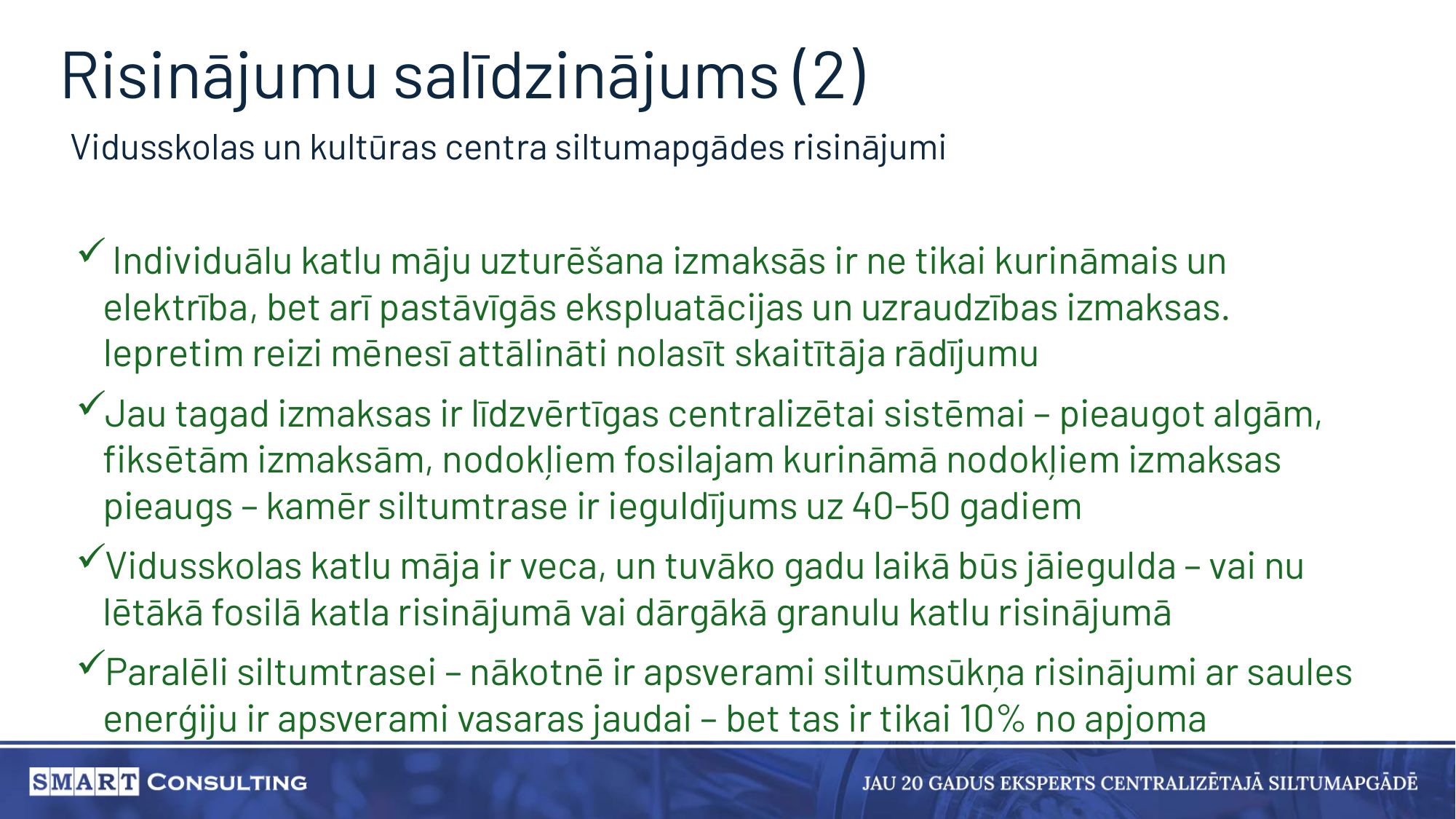

# Risinājumu salīdzinājums (2) Vidusskolas un kultūras centra siltumapgādes risinājumi

 Individuālu katlu māju uzturēšana izmaksās ir ne tikai kurināmais un elektrība, bet arī pastāvīgās ekspluatācijas un uzraudzības izmaksas. Iepretim reizi mēnesī attālināti nolasīt skaitītāja rādījumu
Jau tagad izmaksas ir līdzvērtīgas centralizētai sistēmai – pieaugot algām, fiksētām izmaksām, nodokļiem fosilajam kurināmā nodokļiem izmaksas pieaugs – kamēr siltumtrase ir ieguldījums uz 40-50 gadiem
Vidusskolas katlu māja ir veca, un tuvāko gadu laikā būs jāiegulda – vai nu lētākā fosilā katla risinājumā vai dārgākā granulu katlu risinājumā
Paralēli siltumtrasei – nākotnē ir apsverami siltumsūkņa risinājumi ar saules enerģiju ir apsverami vasaras jaudai – bet tas ir tikai 10% no apjoma